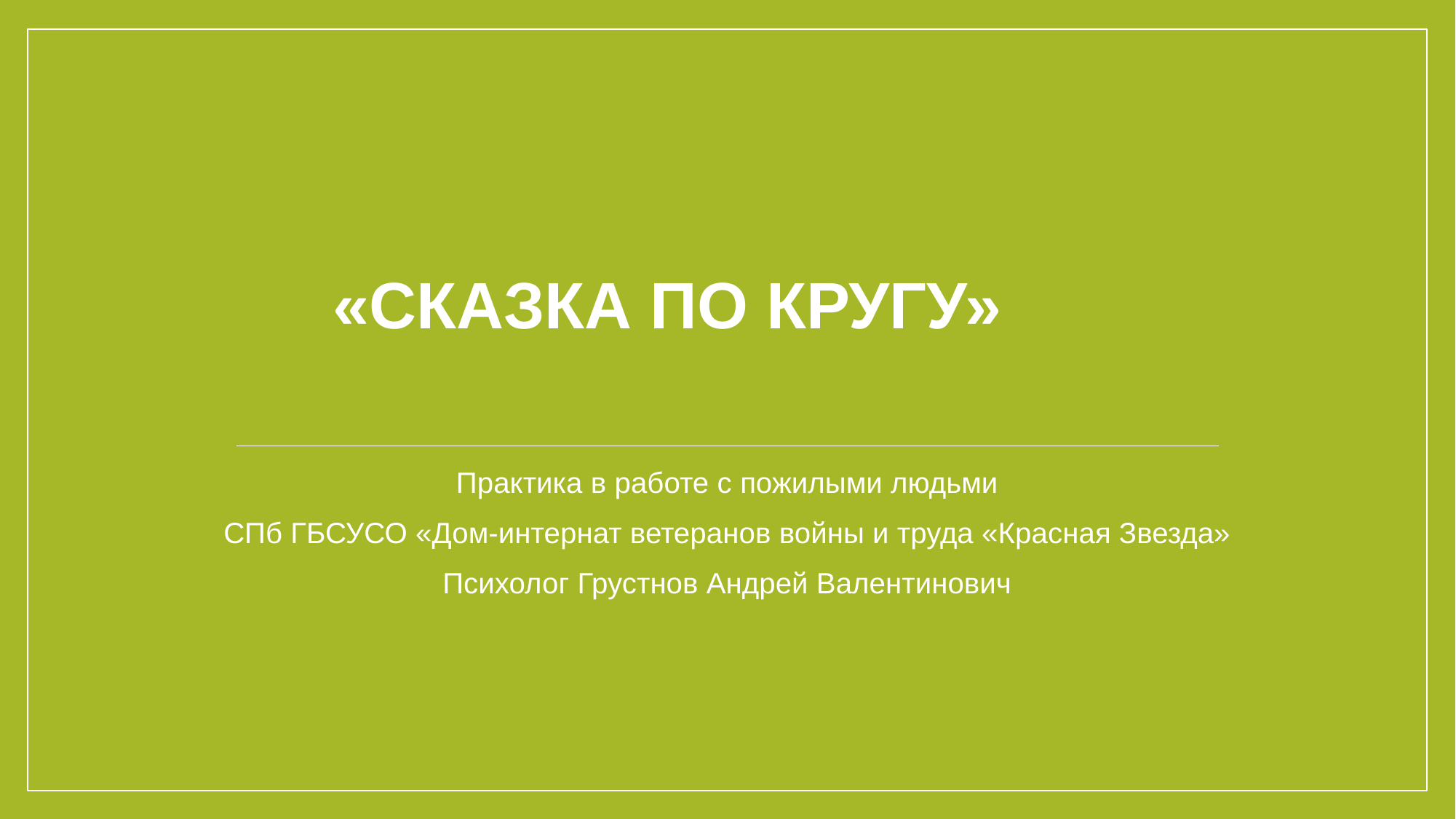

# «СКАЗКА ПО КРУГУ»
Практика в работе с пожилыми людьми
СПб ГБСУСО «Дом-интернат ветеранов войны и труда «Красная Звезда»
Психолог Грустнов Андрей Валентинович